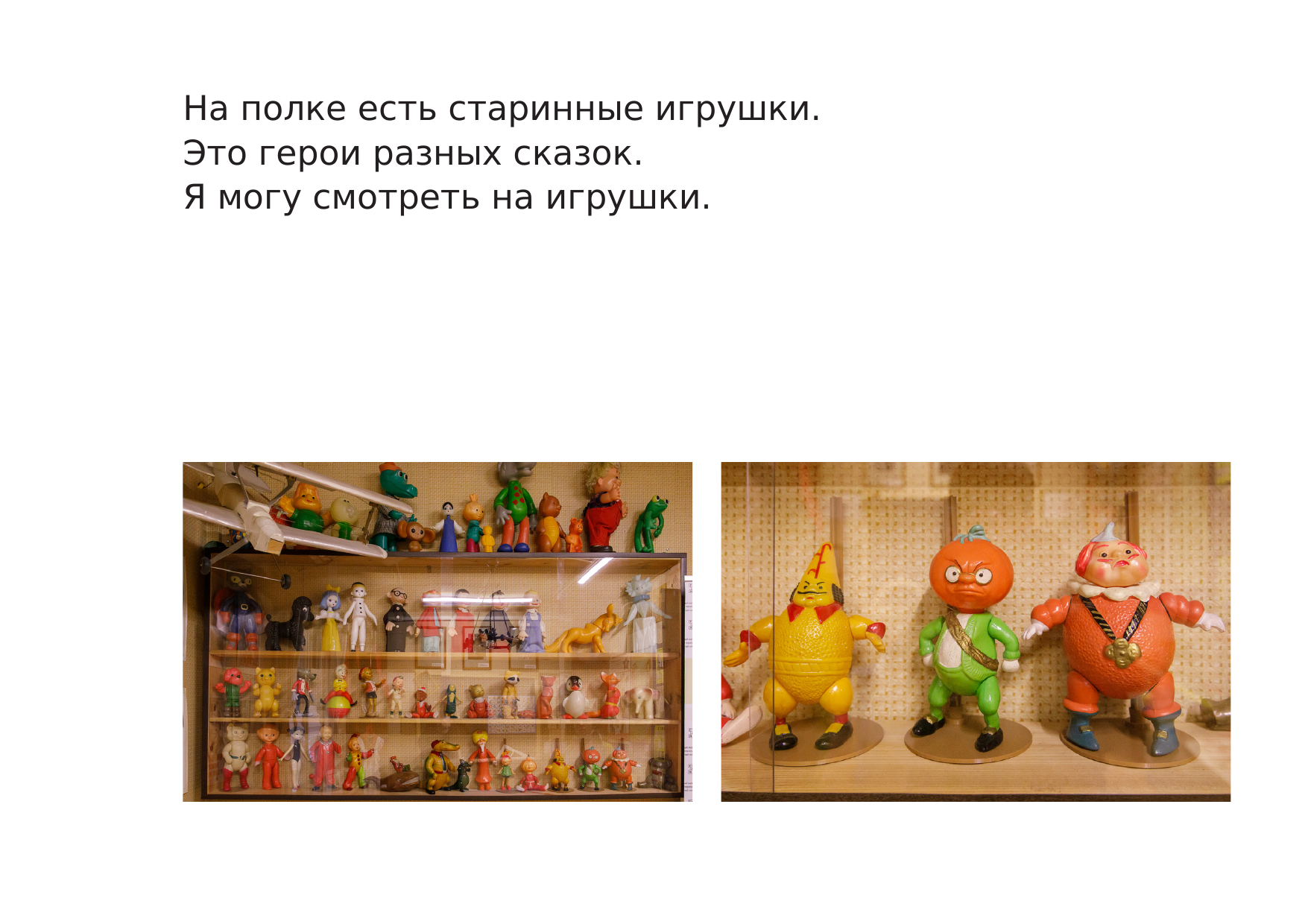

На полке есть старинные игрушки.
Это герои разных сказок.
Я могу смотреть на игрушки.